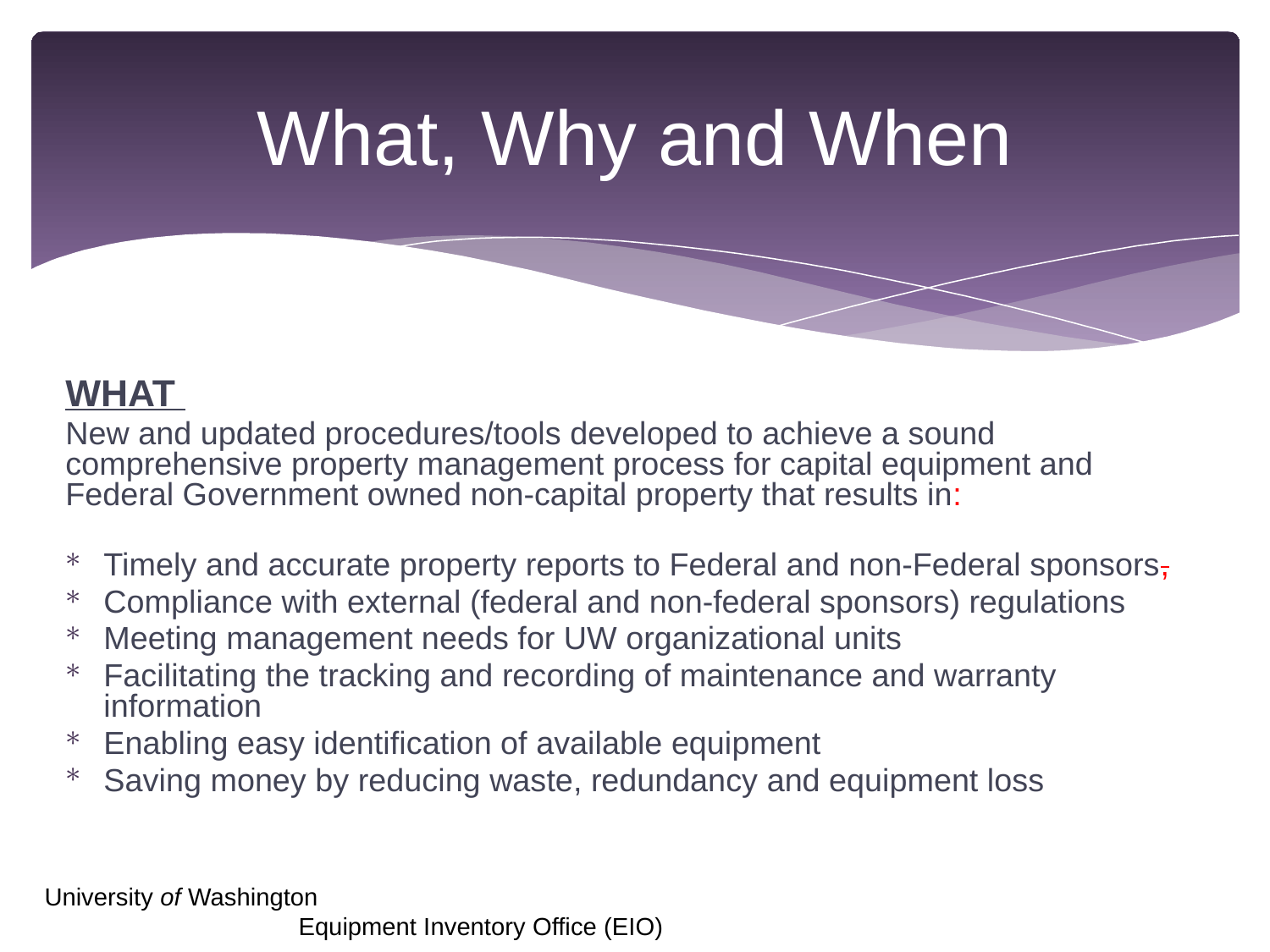

# What, Why and When
WHAT
New and updated procedures/tools developed to achieve a sound comprehensive property management process for capital equipment and Federal Government owned non-capital property that results in:

Timely and accurate property reports to Federal and non-Federal sponsors,
Compliance with external (federal and non-federal sponsors) regulations
Meeting management needs for UW organizational units
Facilitating the tracking and recording of maintenance and warranty information
Enabling easy identification of available equipment
Saving money by reducing waste, redundancy and equipment loss
University of Washington									Equipment Inventory Office (EIO)